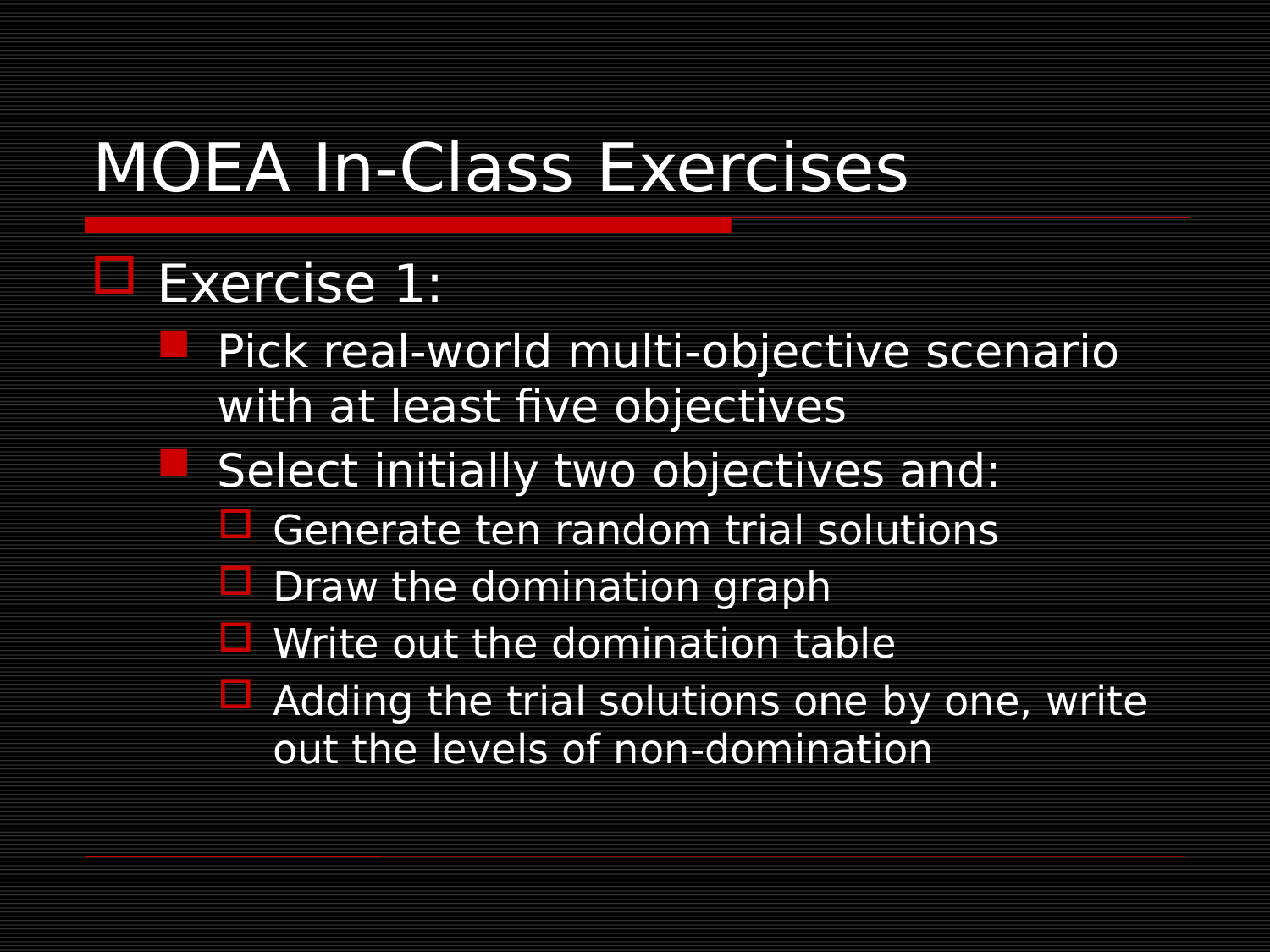

# MOEA In-Class Exercises
Exercise 1:
Pick real-world multi-objective scenario with at least five objectives
Select initially two objectives and:
Generate ten random trial solutions
Draw the domination graph
Write out the domination table
Adding the trial solutions one by one, write out the levels of non-domination